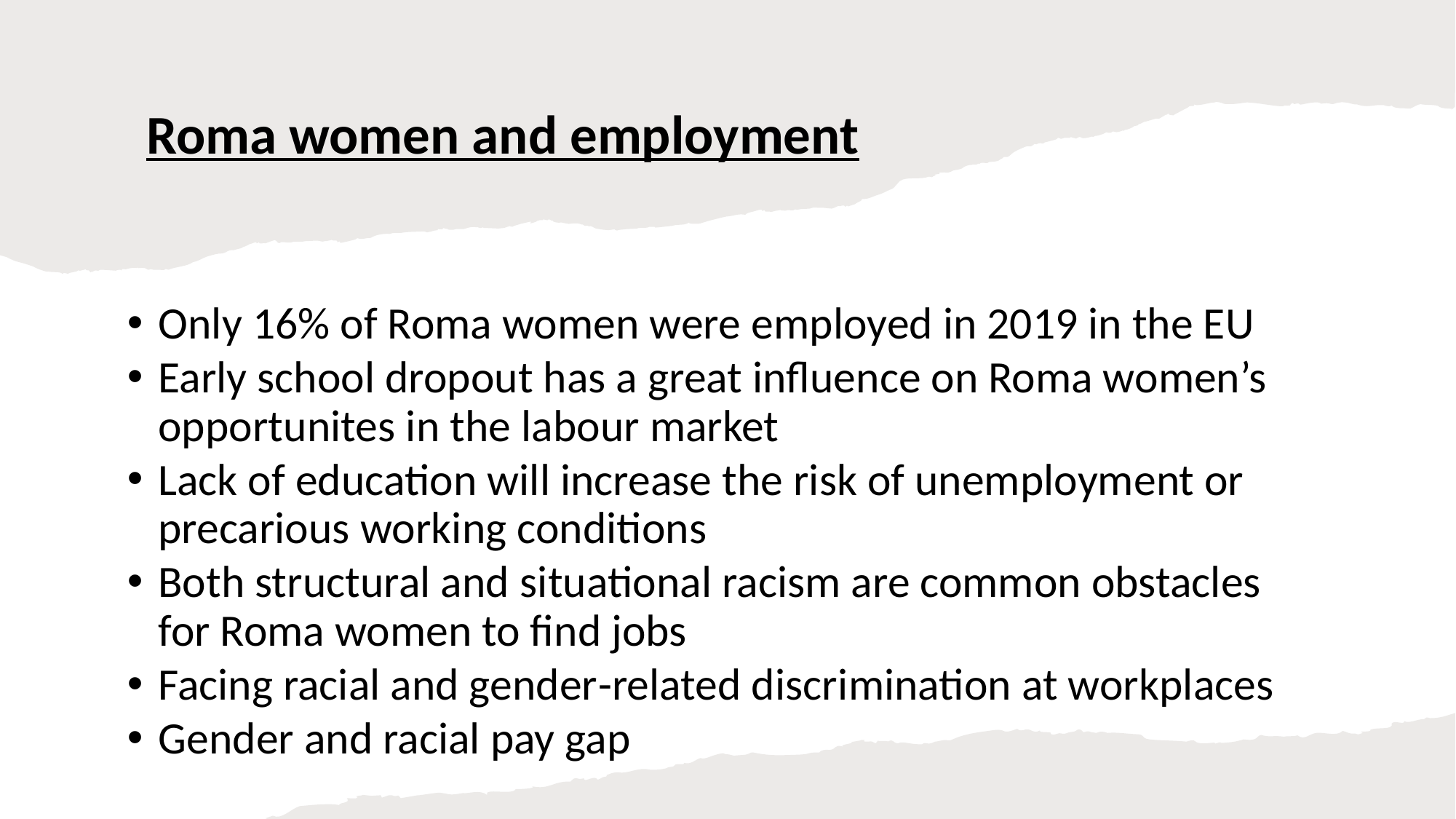

# Roma women and employment
Only 16% of Roma women were employed in 2019 in the EU
Early school dropout has a great influence on Roma women’s opportunites in the labour market
Lack of education will increase the risk of unemployment or precarious working conditions
Both structural and situational racism are common obstacles for Roma women to find jobs
Facing racial and gender-related discrimination at workplaces
Gender and racial pay gap